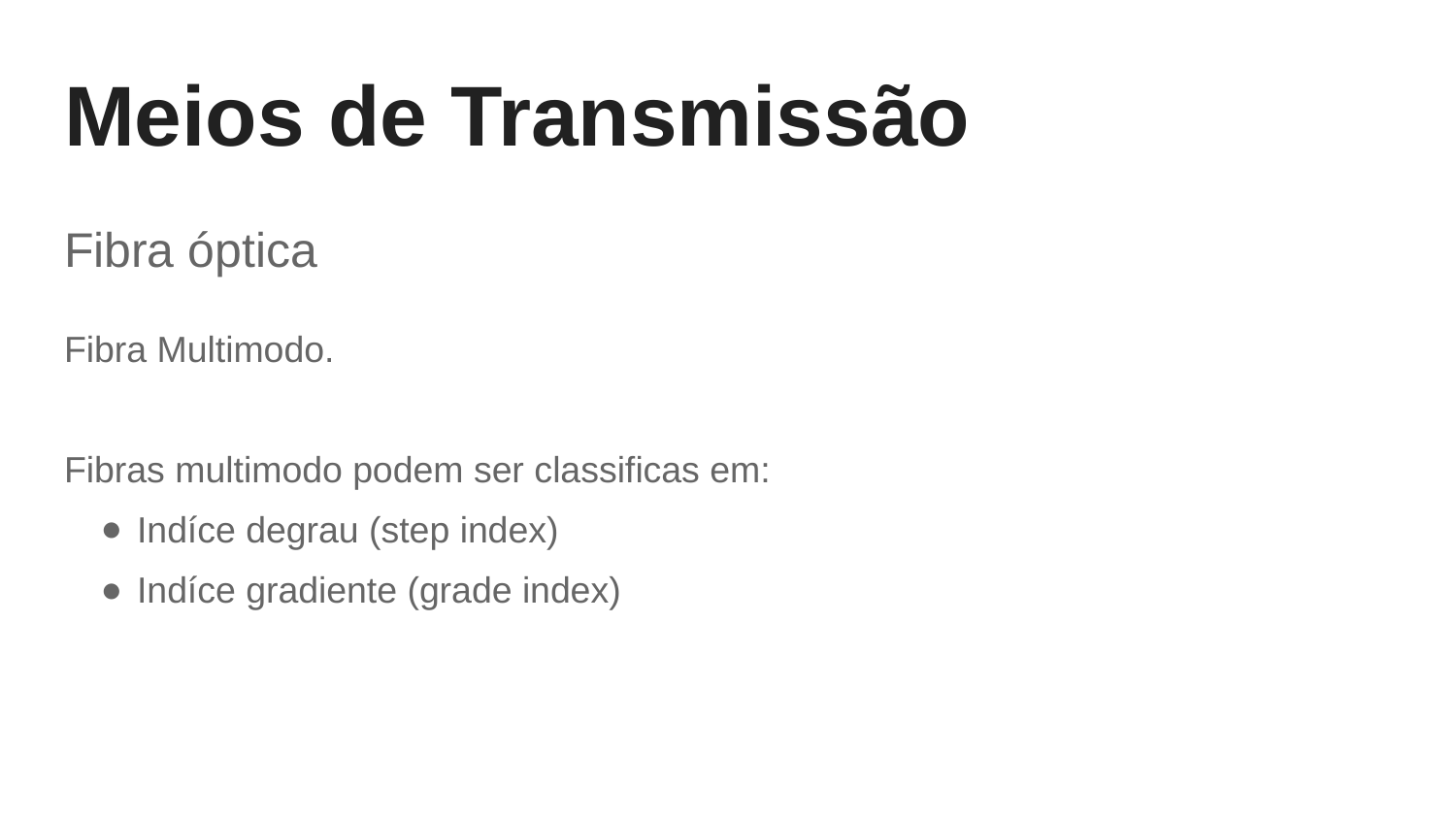

# Meios de Transmissão
Fibra óptica
Fibra Multimodo.

Fibras multimodo podem ser classificas em:
Indíce degrau (step index)
Indíce gradiente (grade index)